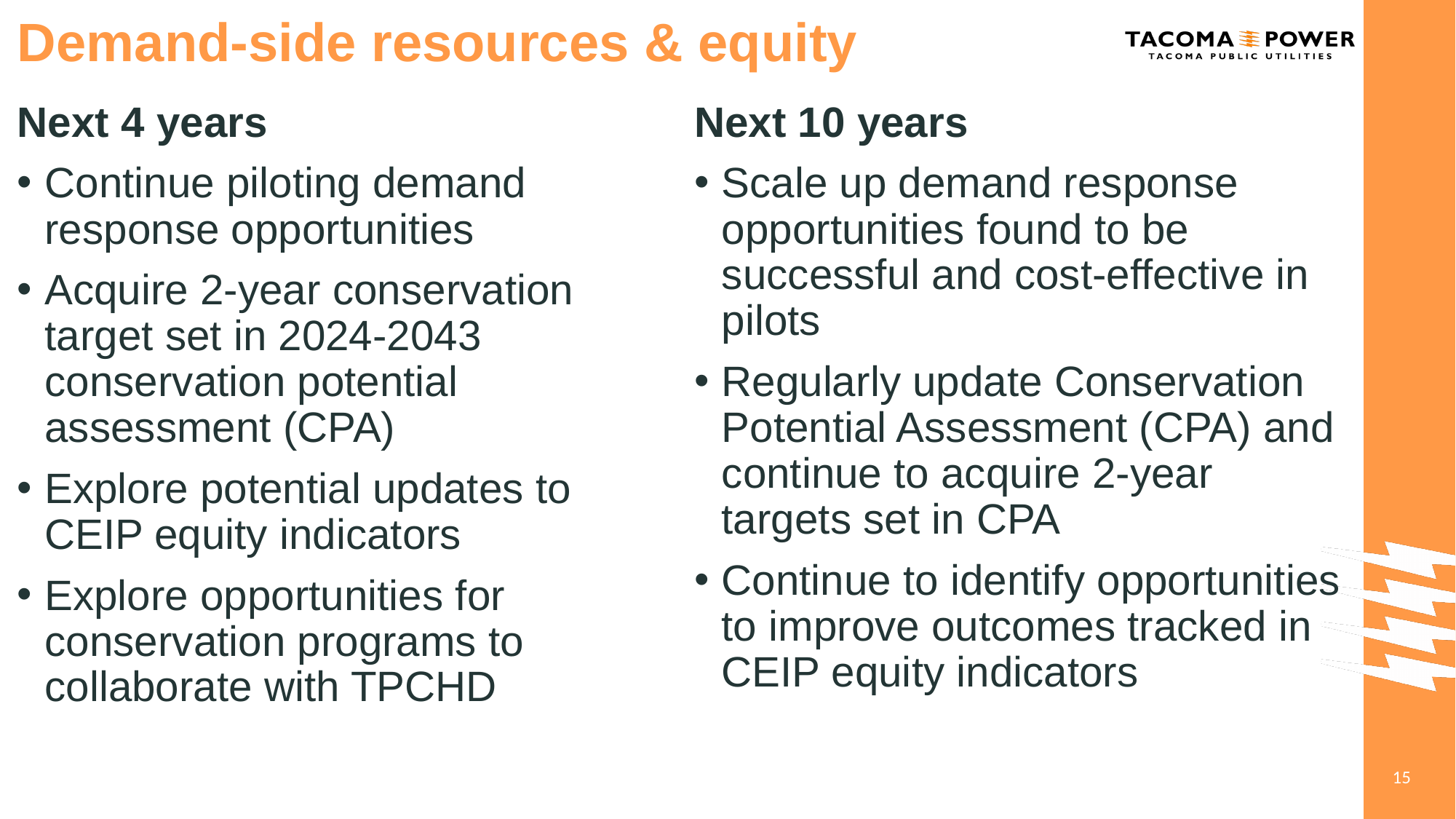

# Demand-side resources & equity
Next 4 years
Continue piloting demand response opportunities
Acquire 2-year conservation target set in 2024-2043 conservation potential assessment (CPA)
Explore potential updates to CEIP equity indicators
Explore opportunities for conservation programs to collaborate with TPCHD

Next 10 years
Scale up demand response opportunities found to be successful and cost-effective in pilots
Regularly update Conservation Potential Assessment (CPA) and continue to acquire 2-year targets set in CPA
Continue to identify opportunities to improve outcomes tracked in CEIP equity indicators

15